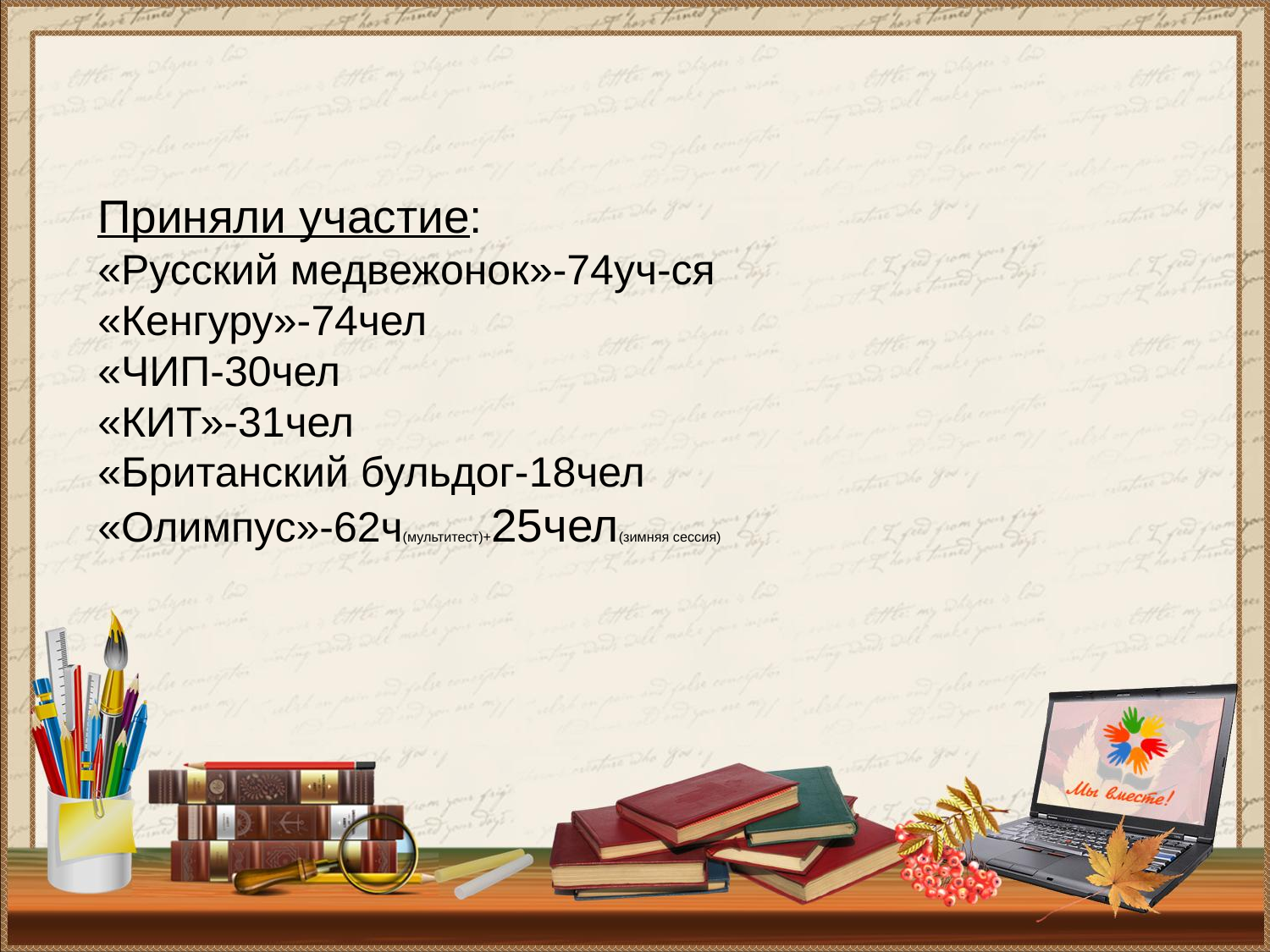

# Приняли участие: «Русский медвежонок»-74уч-ся «Кенгуру»-74чел «ЧИП-30чел «КИТ»-31чел «Британский бульдог-18чел «Олимпус»-62ч(мультитест)+25чел(зимняя сессия)